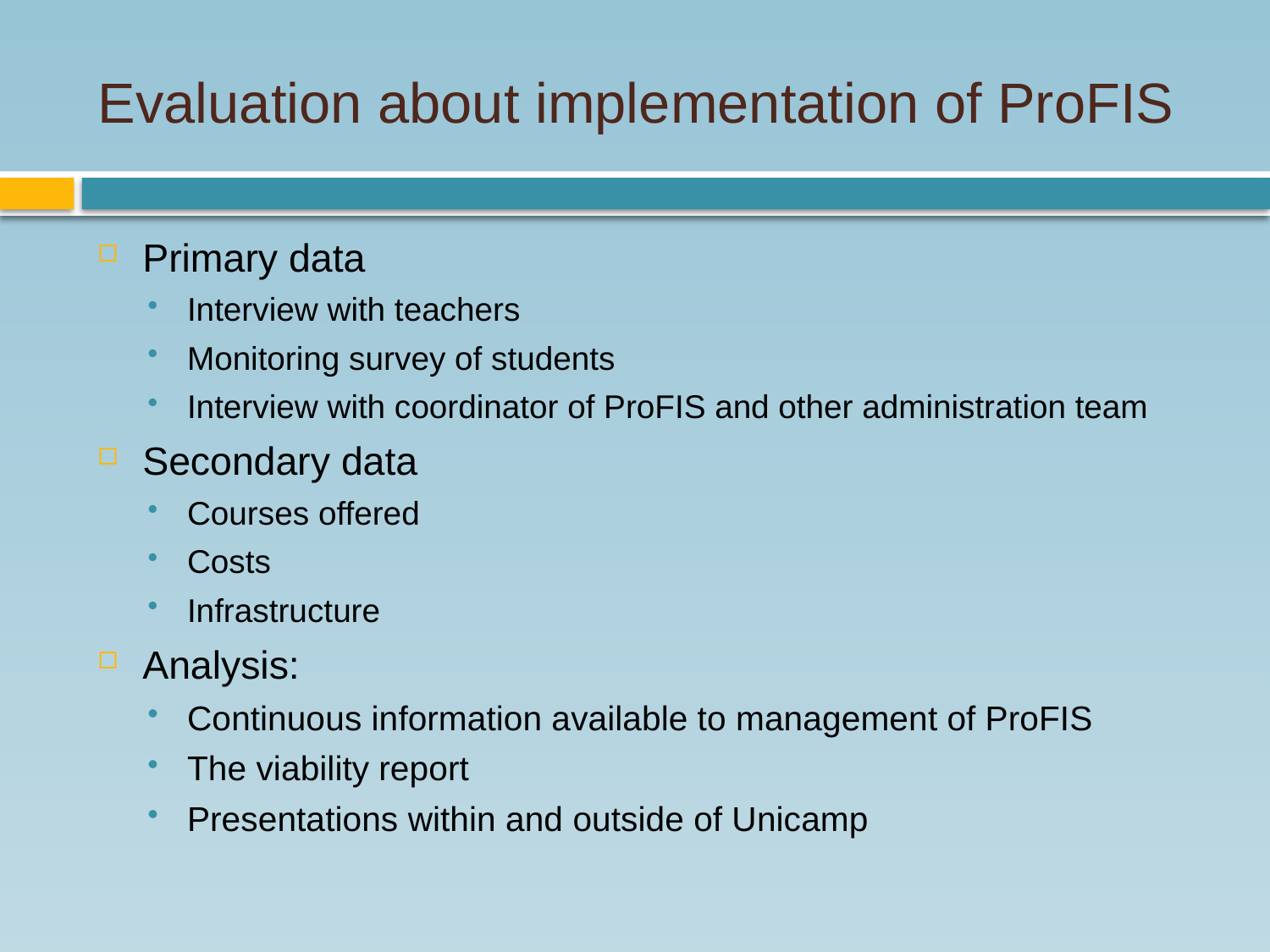

# Evaluation about implementation of ProFIS
Primary data
Interview with teachers
Monitoring survey of students
Interview with coordinator of ProFIS and other administration team
Secondary data
Courses offered
Costs
Infrastructure
Analysis:
Continuous information available to management of ProFIS
The viability report
Presentations within and outside of Unicamp